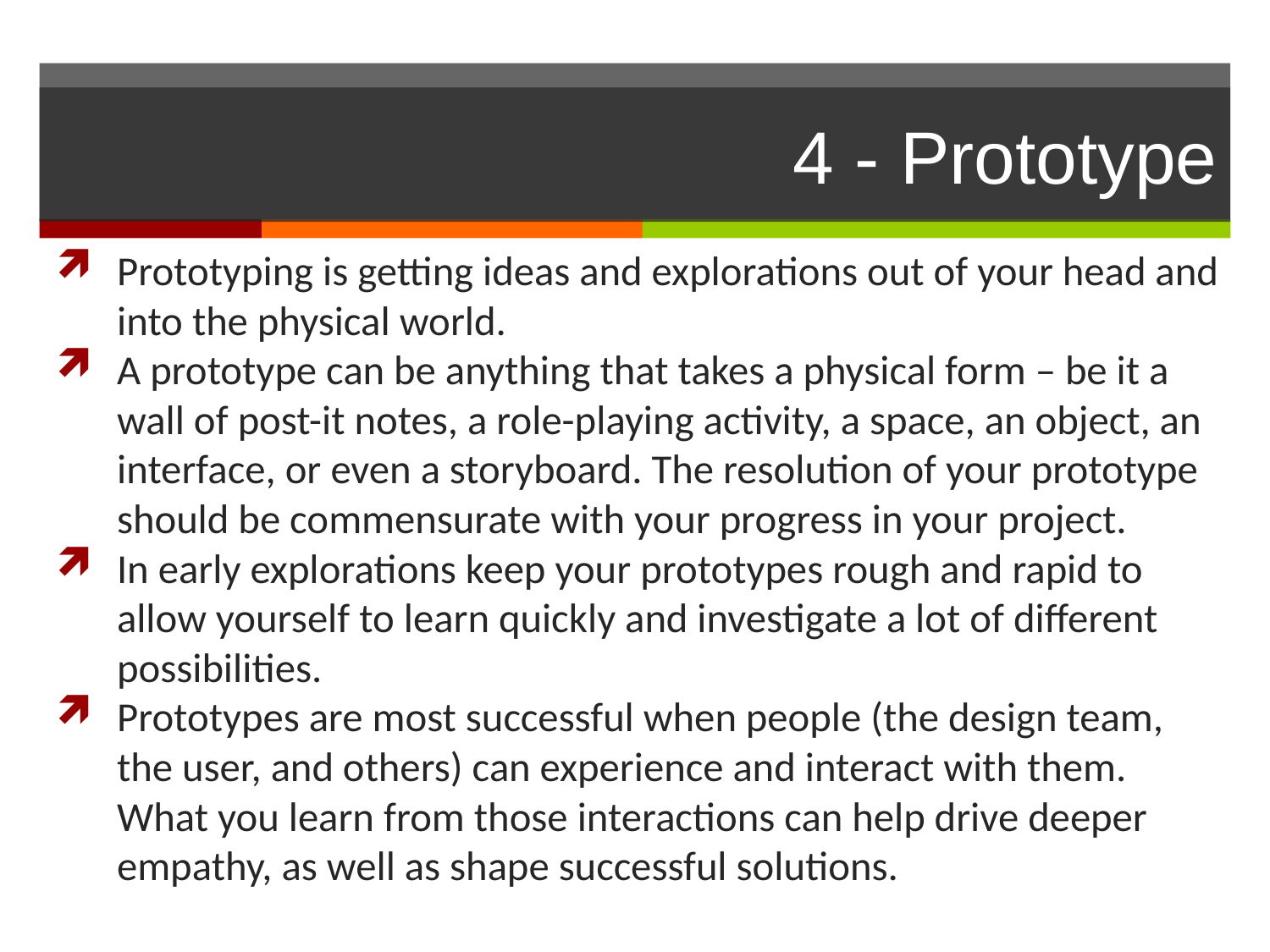

# 4 - Prototype
Prototyping is getting ideas and explorations out of your head and into the physical world.
A prototype can be anything that takes a physical form – be it a wall of post-it notes, a role-playing activity, a space, an object, an interface, or even a storyboard. The resolution of your prototype should be commensurate with your progress in your project.
In early explorations keep your prototypes rough and rapid to allow yourself to learn quickly and investigate a lot of different possibilities.
Prototypes are most successful when people (the design team, the user, and others) can experience and interact with them. What you learn from those interactions can help drive deeper empathy, as well as shape successful solutions.